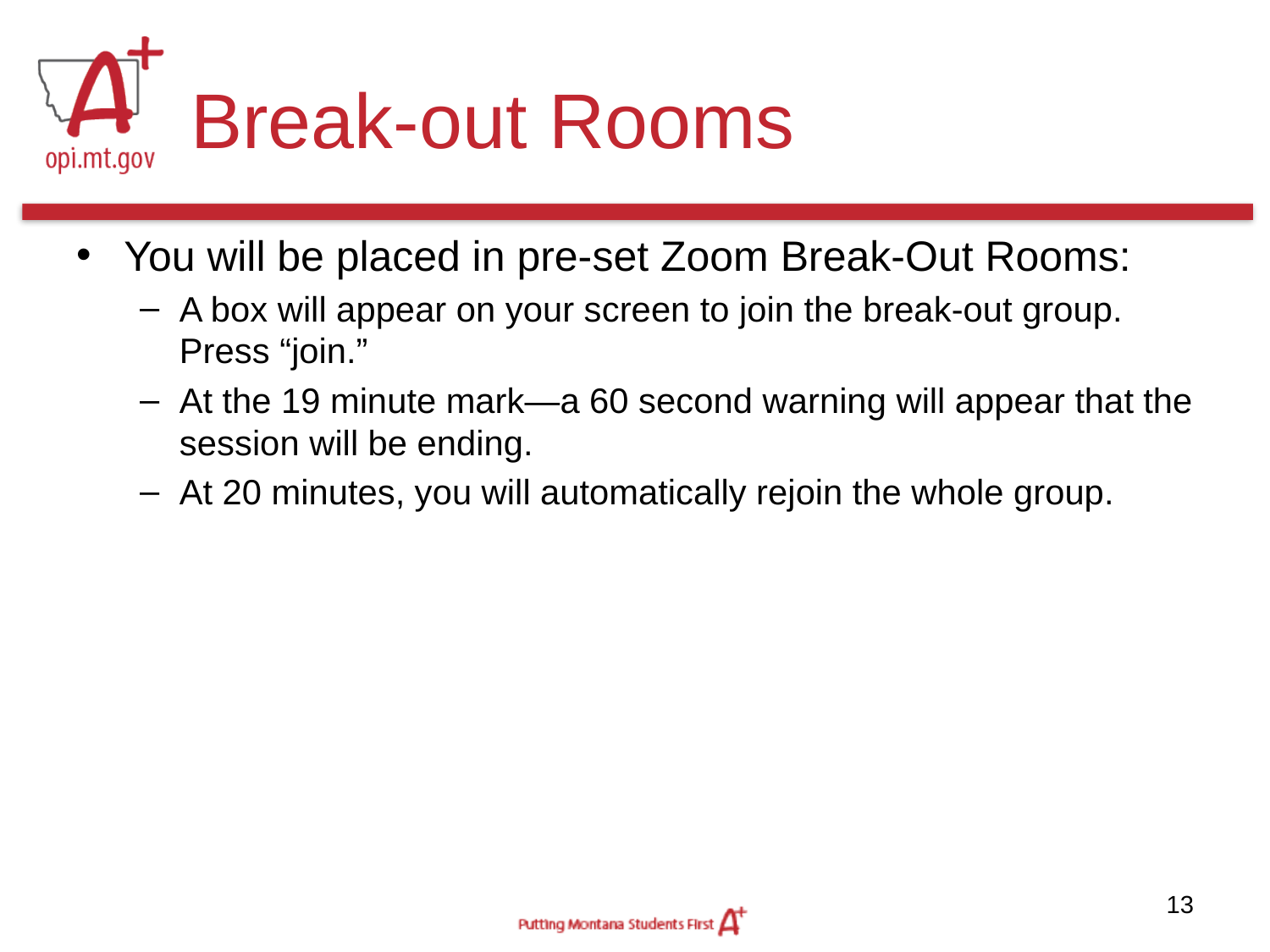

# Break-out Rooms
You will be placed in pre-set Zoom Break-Out Rooms:
A box will appear on your screen to join the break-out group.  Press “join.”
At the 19 minute mark—a 60 second warning will appear that the session will be ending.
At 20 minutes, you will automatically rejoin the whole group.

13